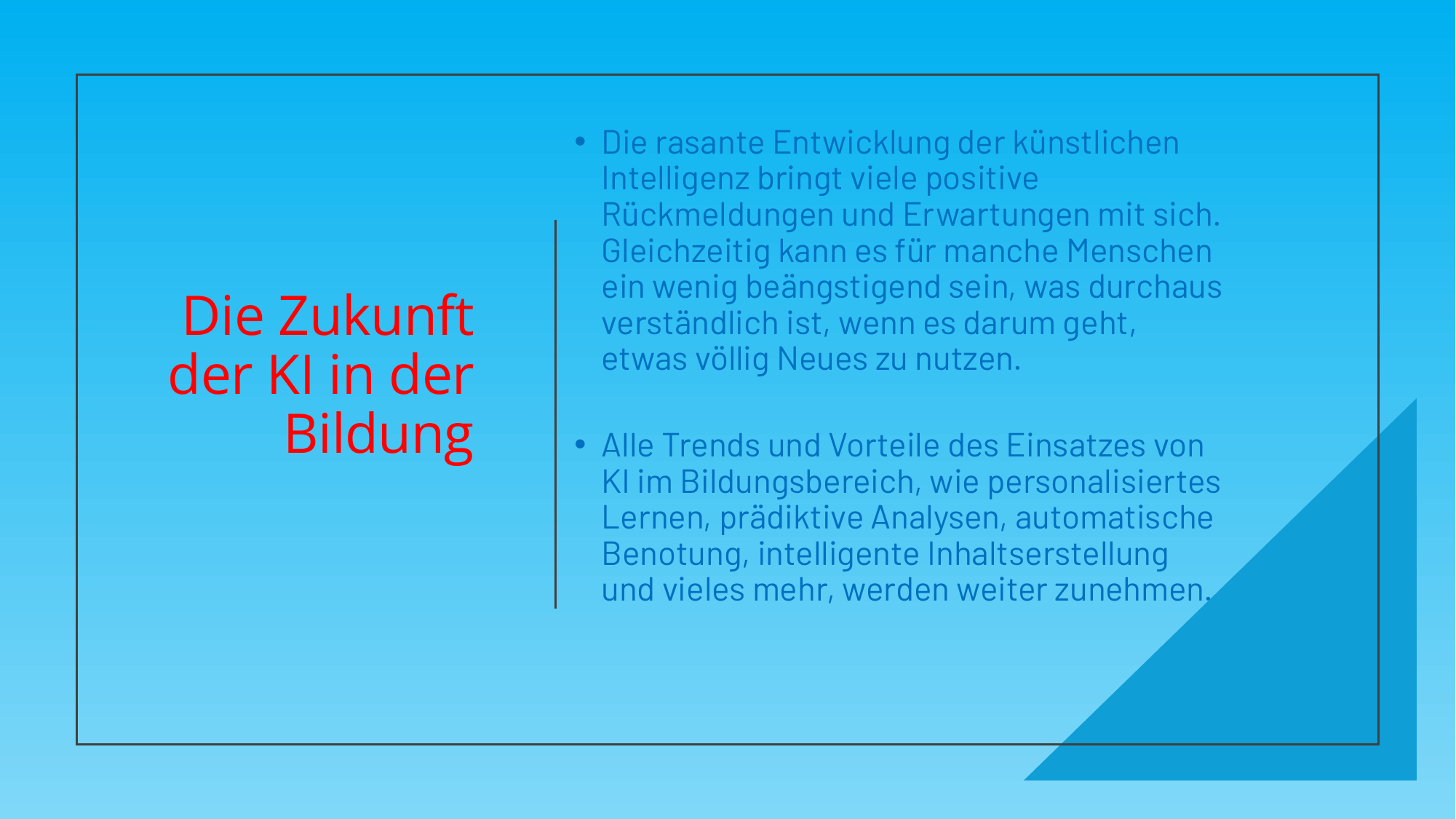

Die rasante Entwicklung der künstlichen Intelligenz bringt viele positive Rückmeldungen und Erwartungen mit sich. Gleichzeitig kann es für manche Menschen ein wenig beängstigend sein, was durchaus verständlich ist, wenn es darum geht, etwas völlig Neues zu nutzen.
Alle Trends und Vorteile des Einsatzes von KI im Bildungsbereich, wie personalisiertes Lernen, prädiktive Analysen, automatische Benotung, intelligente Inhaltserstellung und vieles mehr, werden weiter zunehmen.
# Die Zukunft der KI in der Bildung